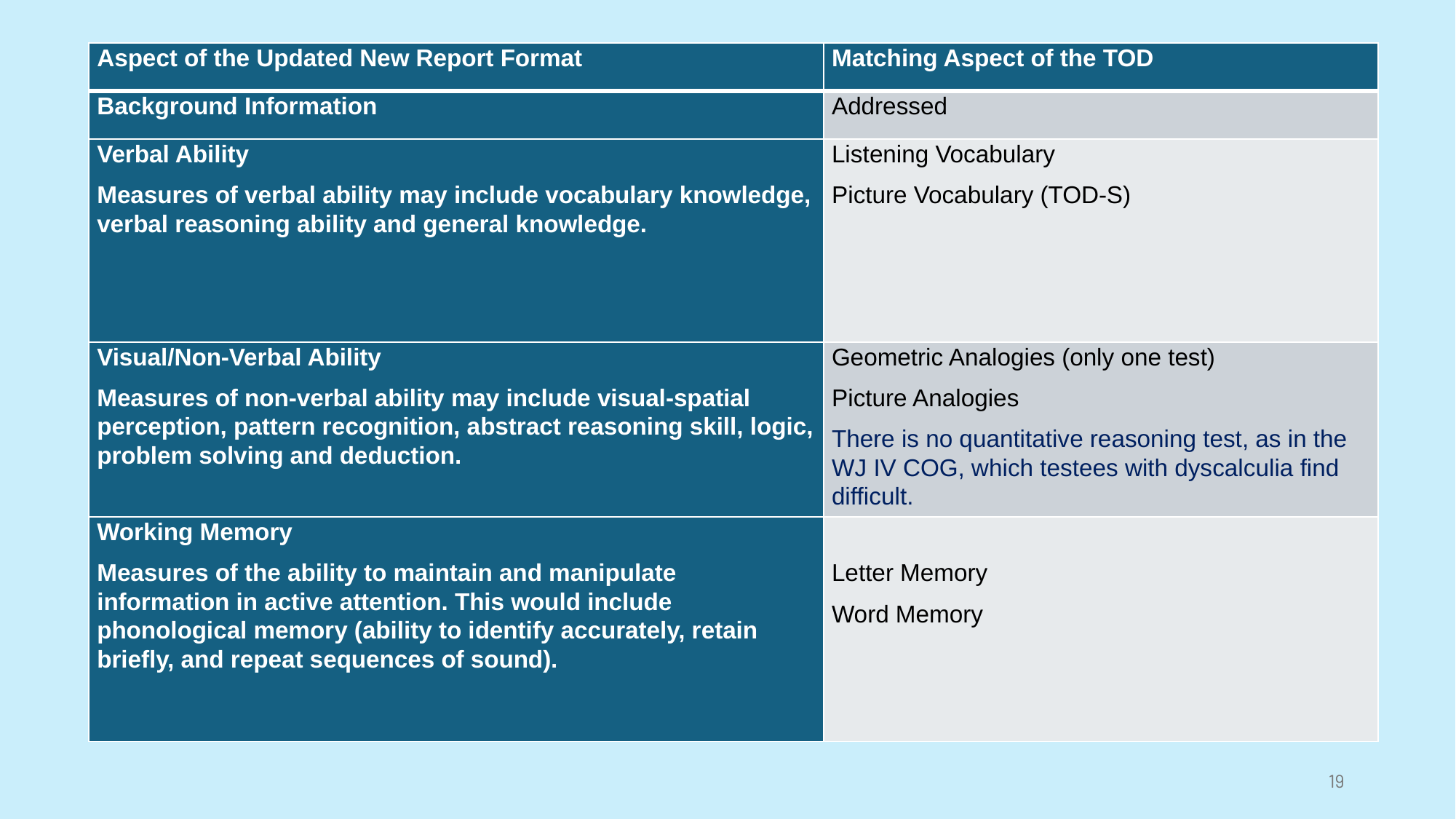

| Aspect of the Updated New Report Format | Matching Aspect of the TOD |
| --- | --- |
| Background Information | Addressed |
| Verbal Ability Measures of verbal ability may include vocabulary knowledge, verbal reasoning ability and general knowledge. | Listening Vocabulary Picture Vocabulary (TOD-S) |
| Visual/Non-Verbal Ability Measures of non-verbal ability may include visual-spatial perception, pattern recognition, abstract reasoning skill, logic, problem solving and deduction. | Geometric Analogies (only one test) Picture Analogies There is no quantitative reasoning test, as in the WJ IV COG, which testees with dyscalculia find difficult. |
| Working Memory Measures of the ability to maintain and manipulate information in active attention. This would include phonological memory (ability to identify accurately, retain briefly, and repeat sequences of sound). | Letter Memory Word Memory |
19